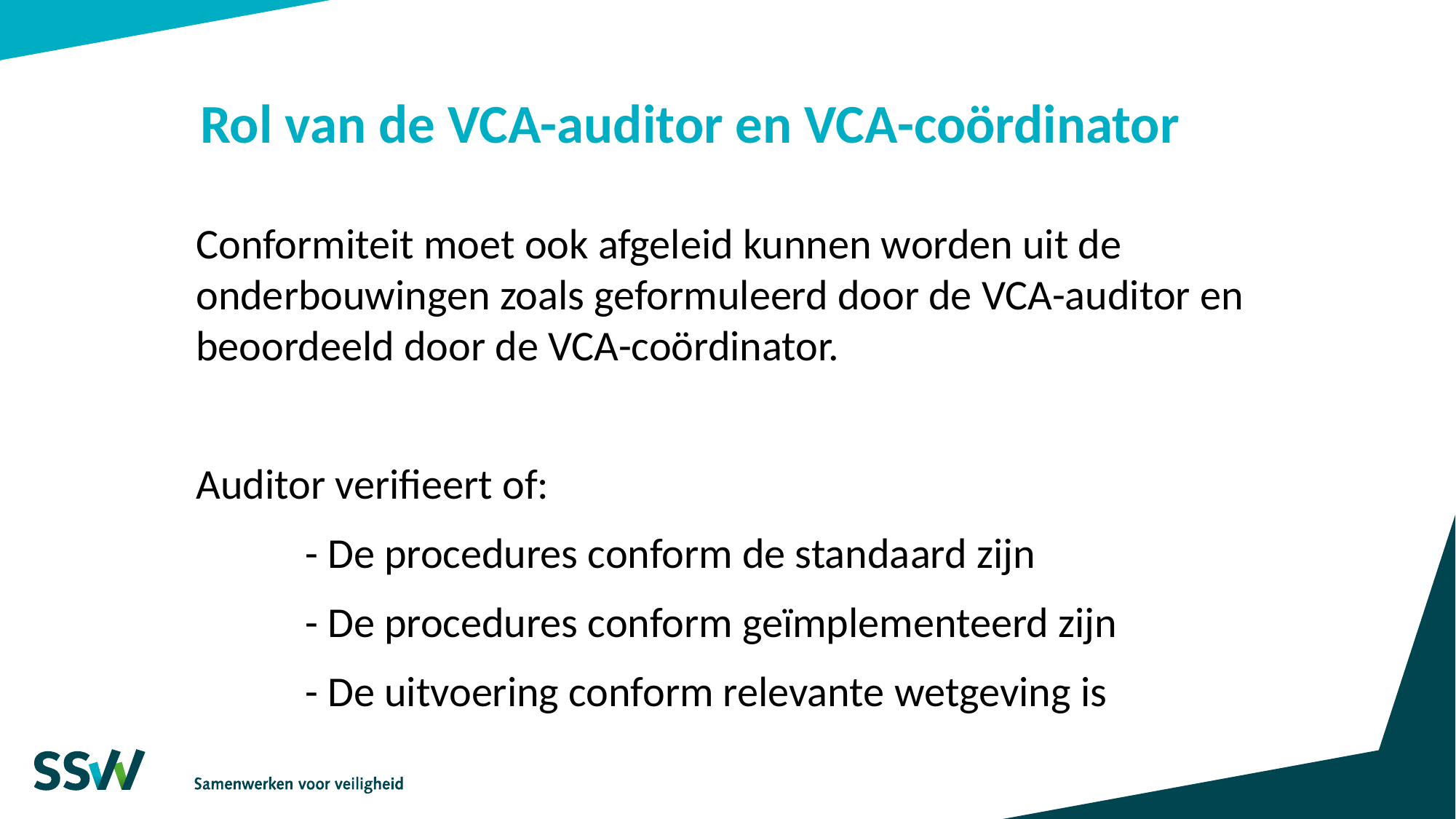

# Rol van de VCA-auditor en VCA-coördinator
Conformiteit moet ook afgeleid kunnen worden uit de onderbouwingen zoals geformuleerd door de VCA-auditor en beoordeeld door de VCA-coördinator.

Auditor verifieert of:
	- De procedures conform de standaard zijn
	- De procedures conform geïmplementeerd zijn
	- De uitvoering conform relevante wetgeving is